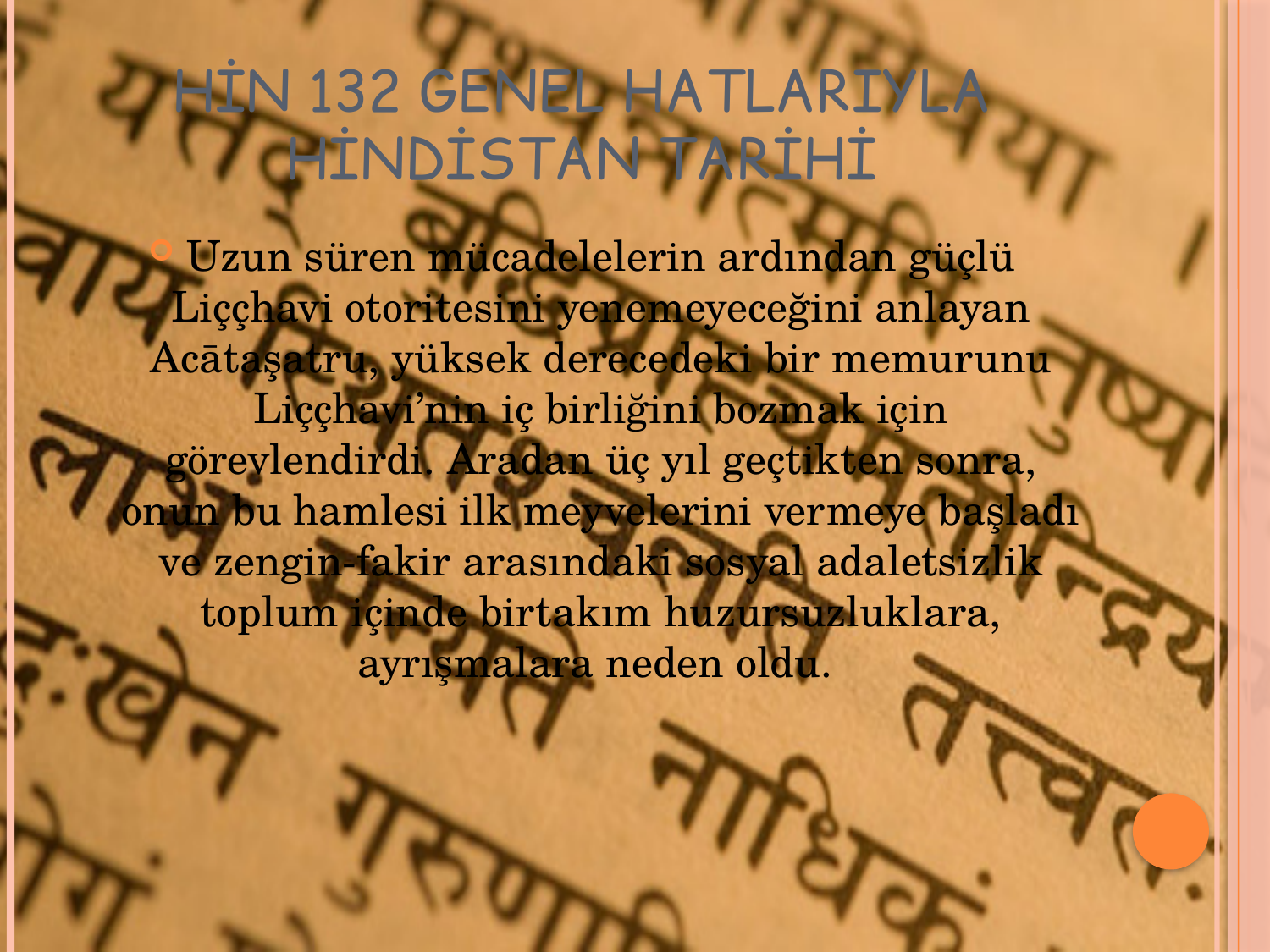

# HİN 132 GENEL HATLARIYLA HİNDİSTAN TARİHİ
Uzun süren mücadelelerin ardından güçlü Liççhavi otoritesini yenemeyeceğini anlayan Acātaşatru, yüksek derecedeki bir memurunu Liççhavi’nin iç birliğini bozmak için görevlendirdi. Aradan üç yıl geçtikten sonra, onun bu hamlesi ilk meyvelerini vermeye başladı ve zengin-fakir arasındaki sosyal adaletsizlik toplum içinde birtakım huzursuzluklara, ayrışmalara neden oldu.